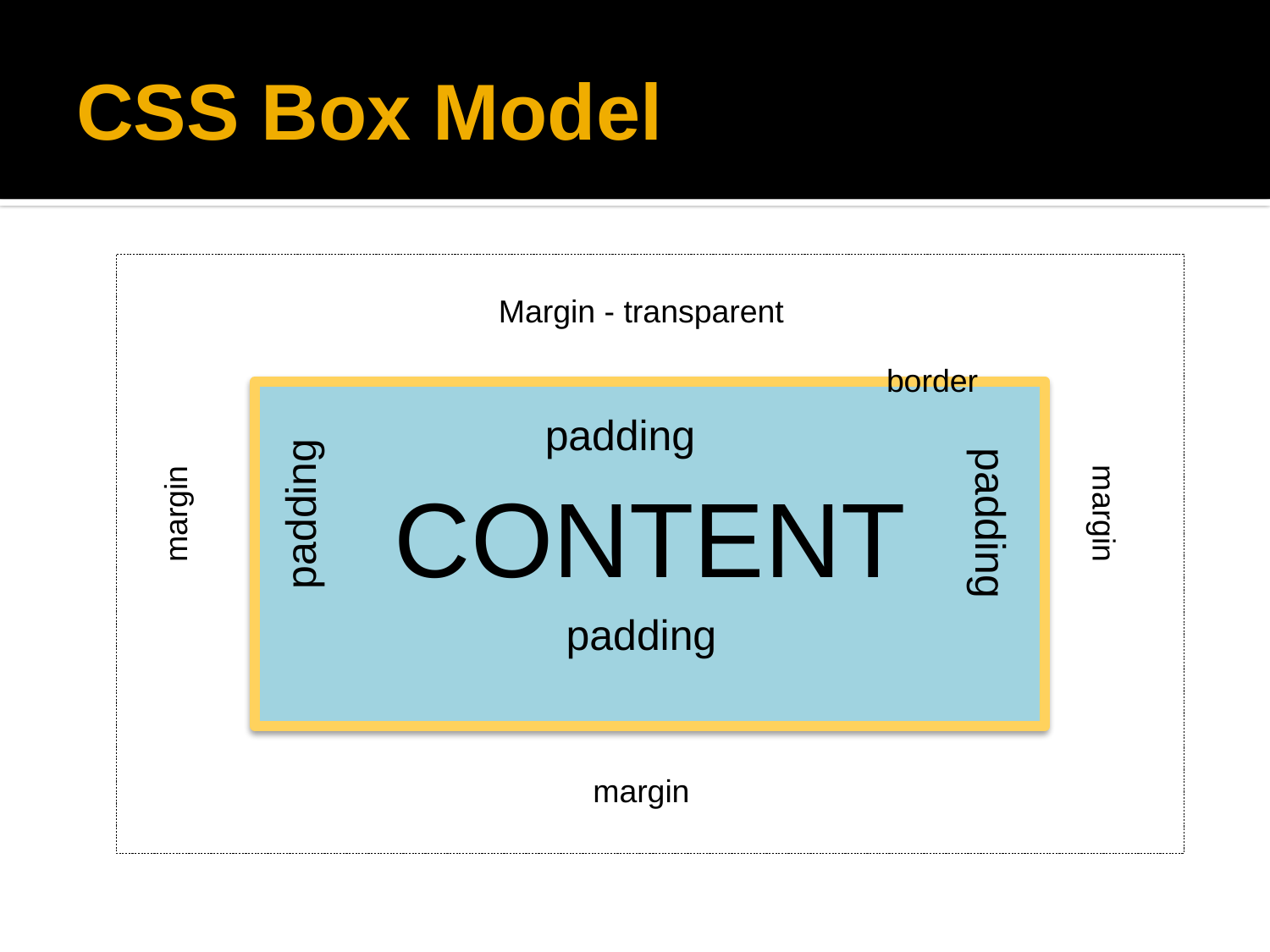

# CSS Box Model

Margin - transparent
border
CONTENT

padding
padding
margin
margin
padding
padding
margin